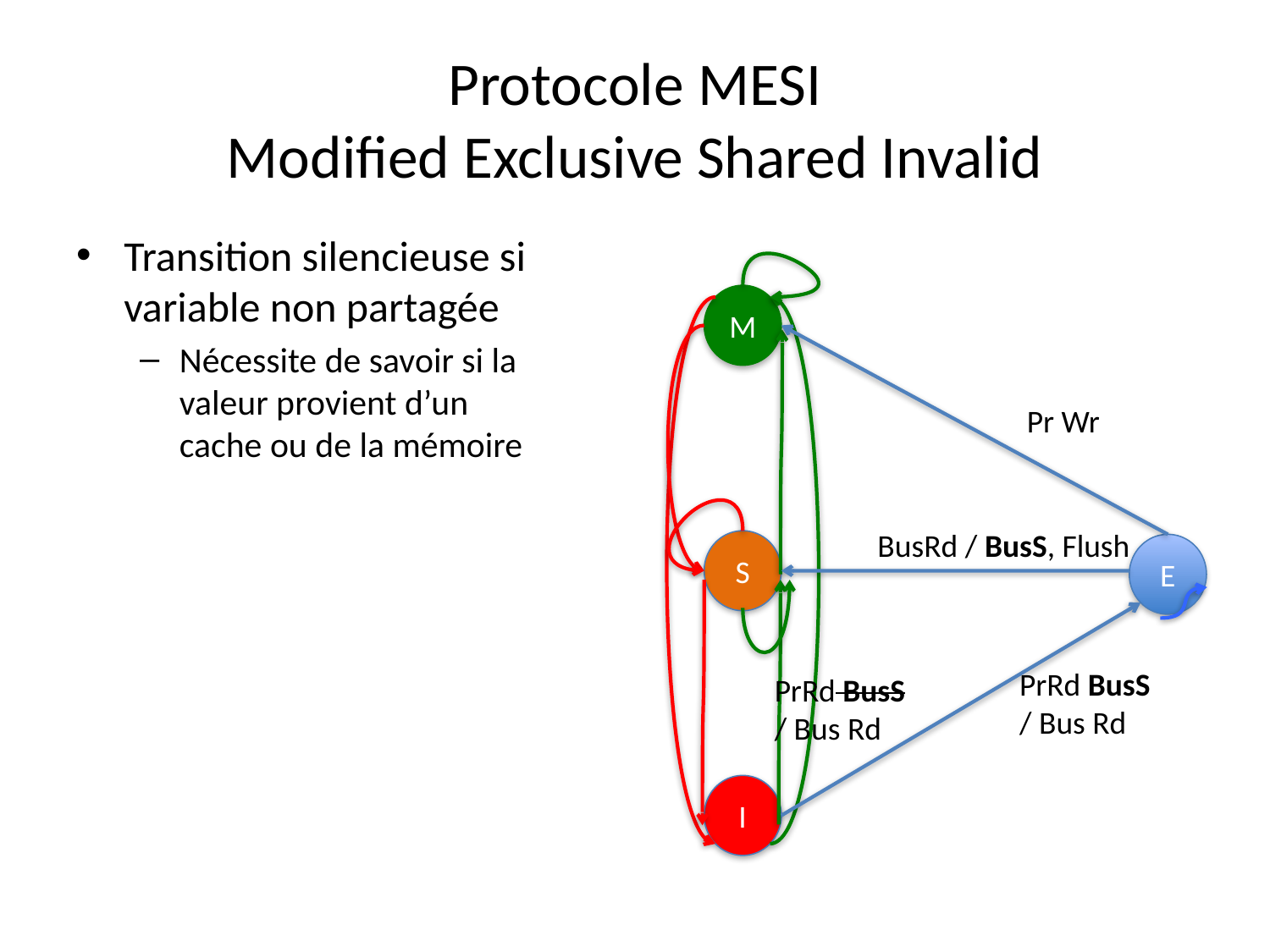

# Protocole MESI Modified Exclusive Shared Invalid
Transition silencieuse si variable non partagée
Nécessite de savoir si la valeur provient d’un cache ou de la mémoire

M
Pr Wr
BusRd / BusS, Flush
S
E
PrRd BusS
/ Bus Rd
PrRd BusS
/ Bus Rd
I